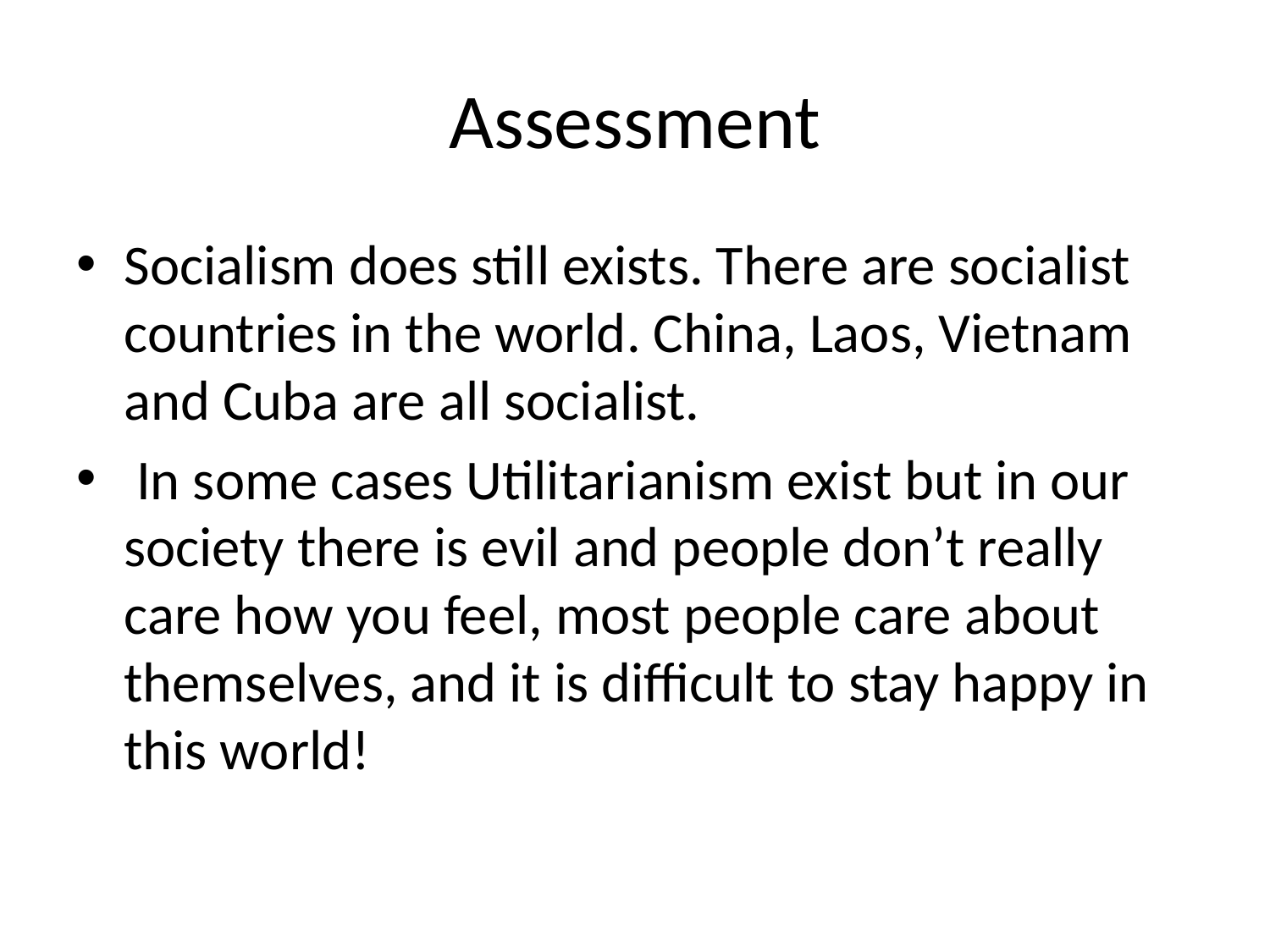

# Assessment
Socialism does still exists. There are socialist countries in the world. China, Laos, Vietnam and Cuba are all socialist.
 In some cases Utilitarianism exist but in our society there is evil and people don’t really care how you feel, most people care about themselves, and it is difficult to stay happy in this world!